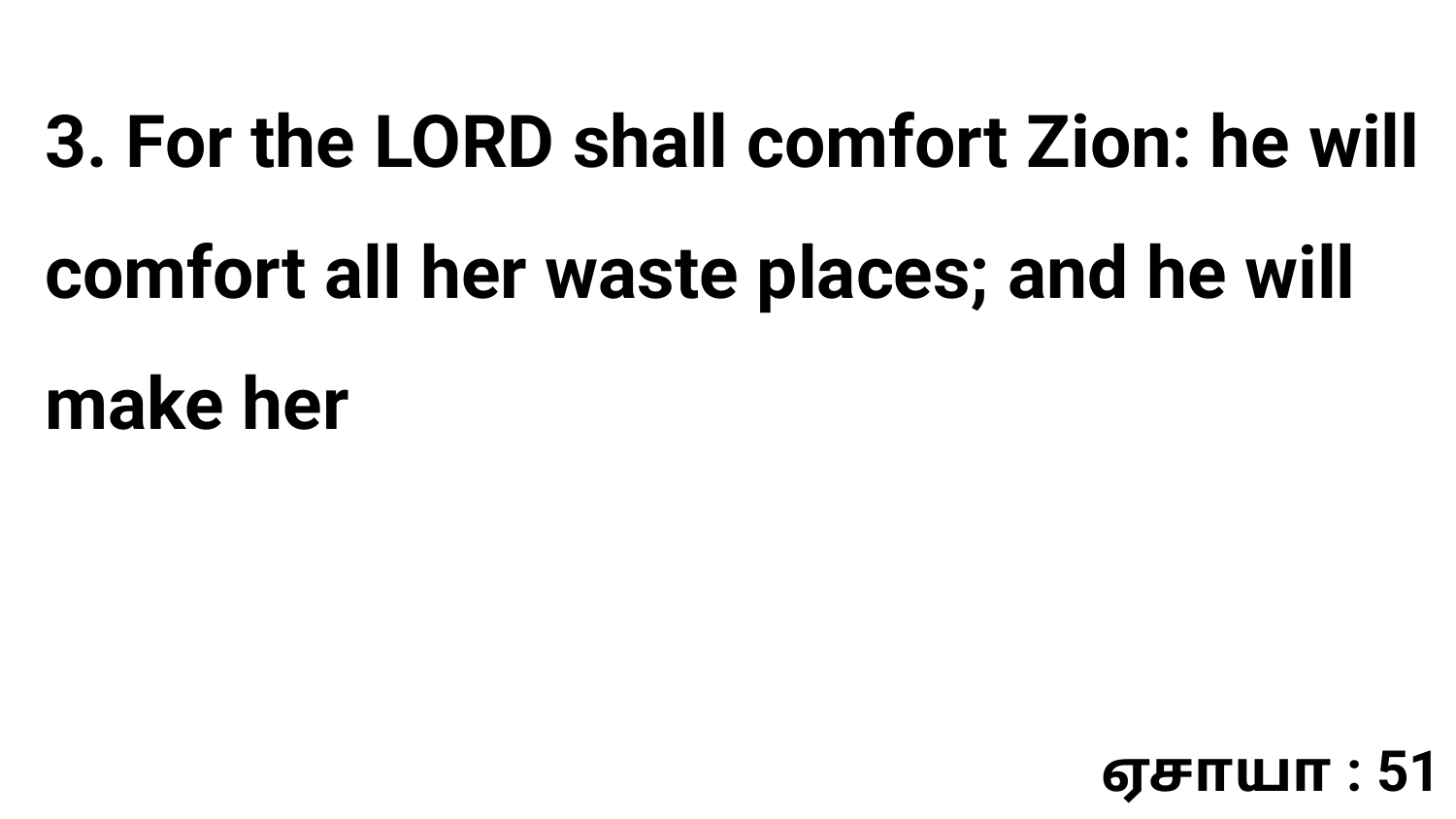

3. For the LORD shall comfort Zion: he will comfort all her waste places; and he will make her
ஏசாயா : 51